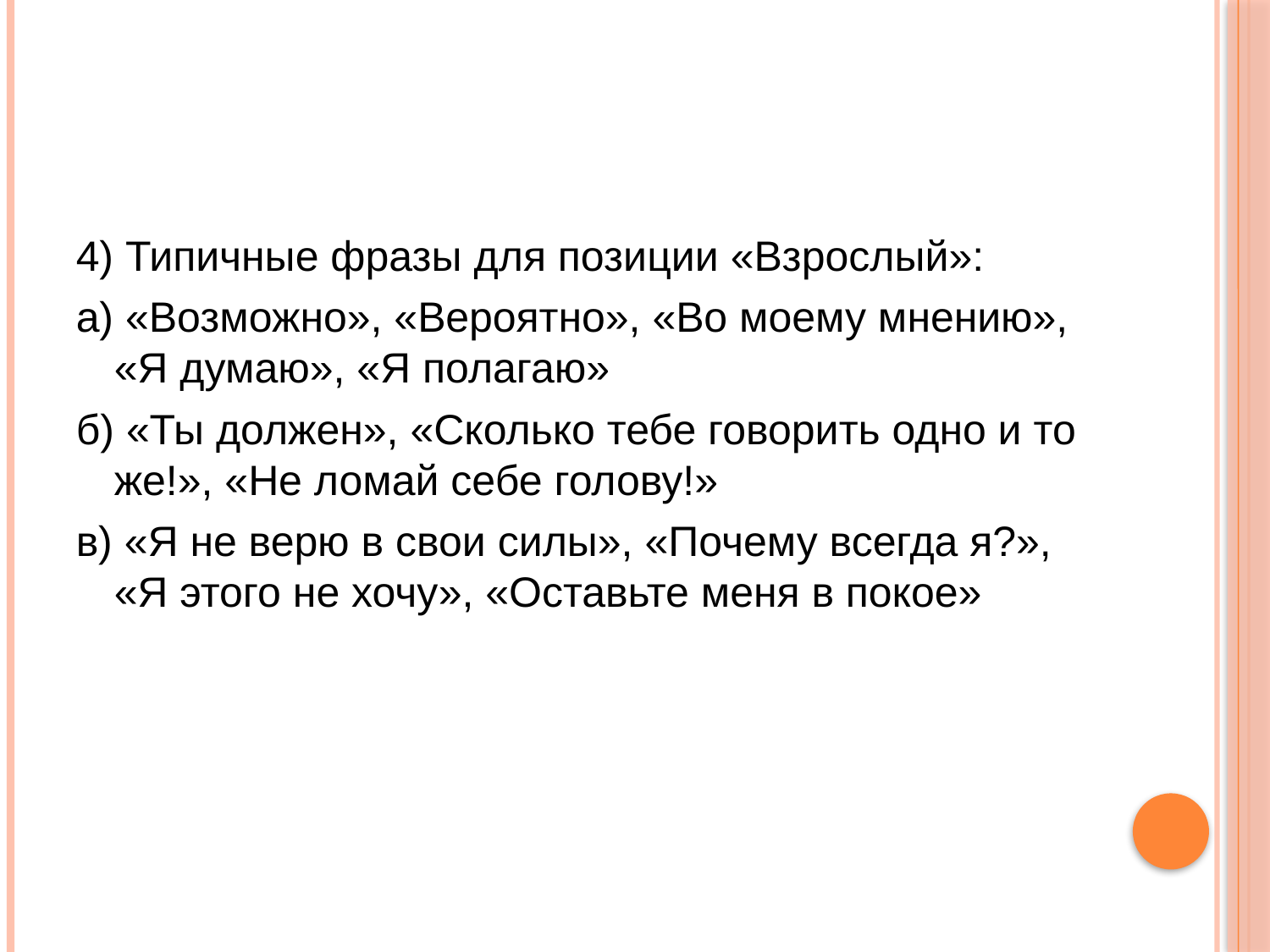

#
4) Типичные фразы для позиции «Взрослый»:
а) «Возможно», «Вероятно», «Во моему мнению», «Я думаю», «Я полагаю»
б) «Ты должен», «Сколько тебе говорить одно и то же!», «Не ломай себе голову!»
в) «Я не верю в свои силы», «Почему всегда я?», «Я этого не хочу», «Оставьте меня в покое»